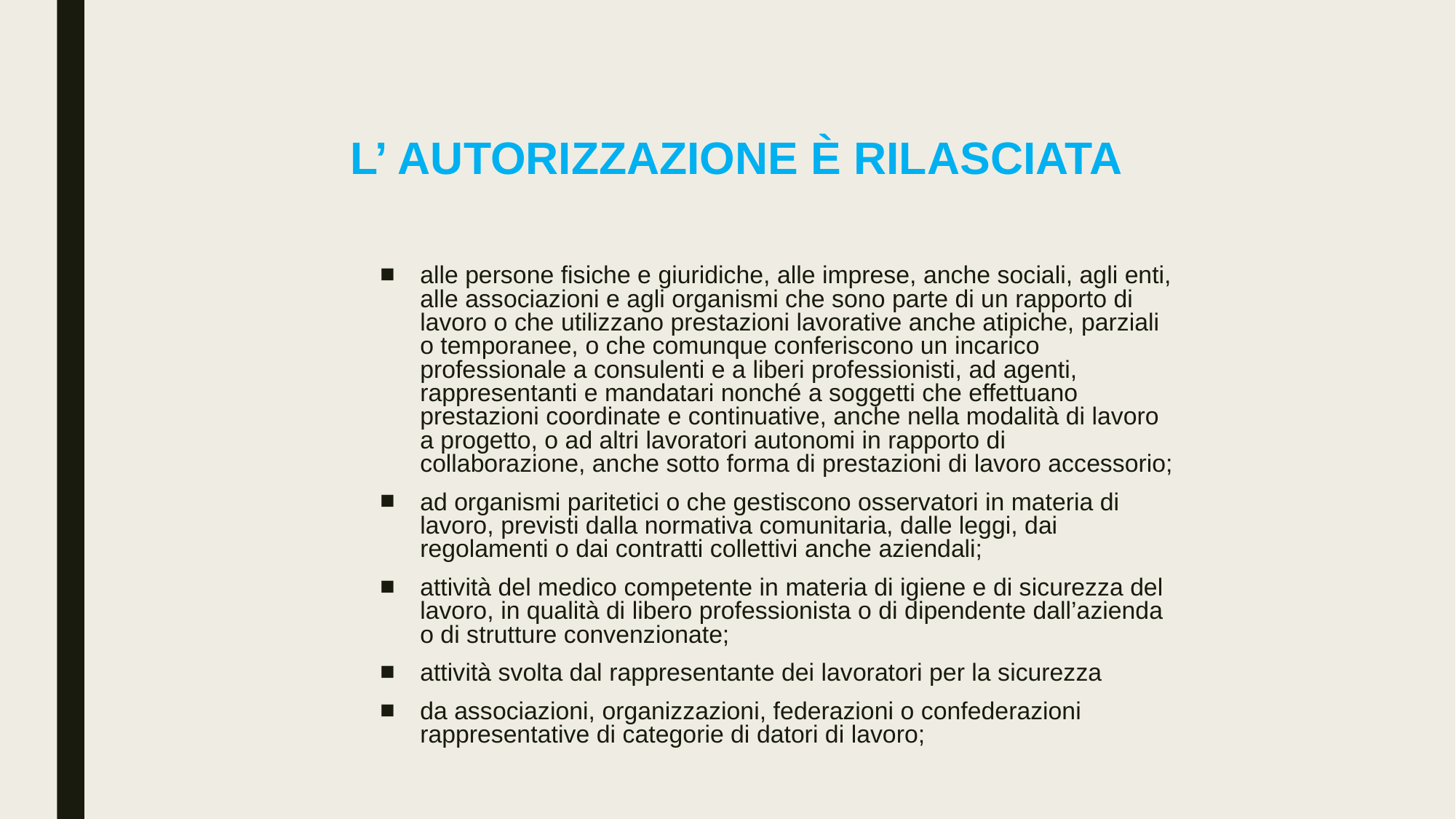

# L’ autorizzazione è rilasciata
alle persone fisiche e giuridiche, alle imprese, anche sociali, agli enti, alle associazioni e agli organismi che sono parte di un rapporto di lavoro o che utilizzano prestazioni lavorative anche atipiche, parziali o temporanee, o che comunque conferiscono un incarico professionale a consulenti e a liberi professionisti, ad agenti, rappresentanti e mandatari nonché a soggetti che effettuano prestazioni coordinate e continuative, anche nella modalità di lavoro a progetto, o ad altri lavoratori autonomi in rapporto di collaborazione, anche sotto forma di prestazioni di lavoro accessorio;
ad organismi paritetici o che gestiscono osservatori in materia di lavoro, previsti dalla normativa comunitaria, dalle leggi, dai regolamenti o dai contratti collettivi anche aziendali;
attività del medico competente in materia di igiene e di sicurezza del lavoro, in qualità di libero professionista o di dipendente dall’azienda o di strutture convenzionate;
attività svolta dal rappresentante dei lavoratori per la sicurezza
da associazioni, organizzazioni, federazioni o confederazioni rappresentative di categorie di datori di lavoro;